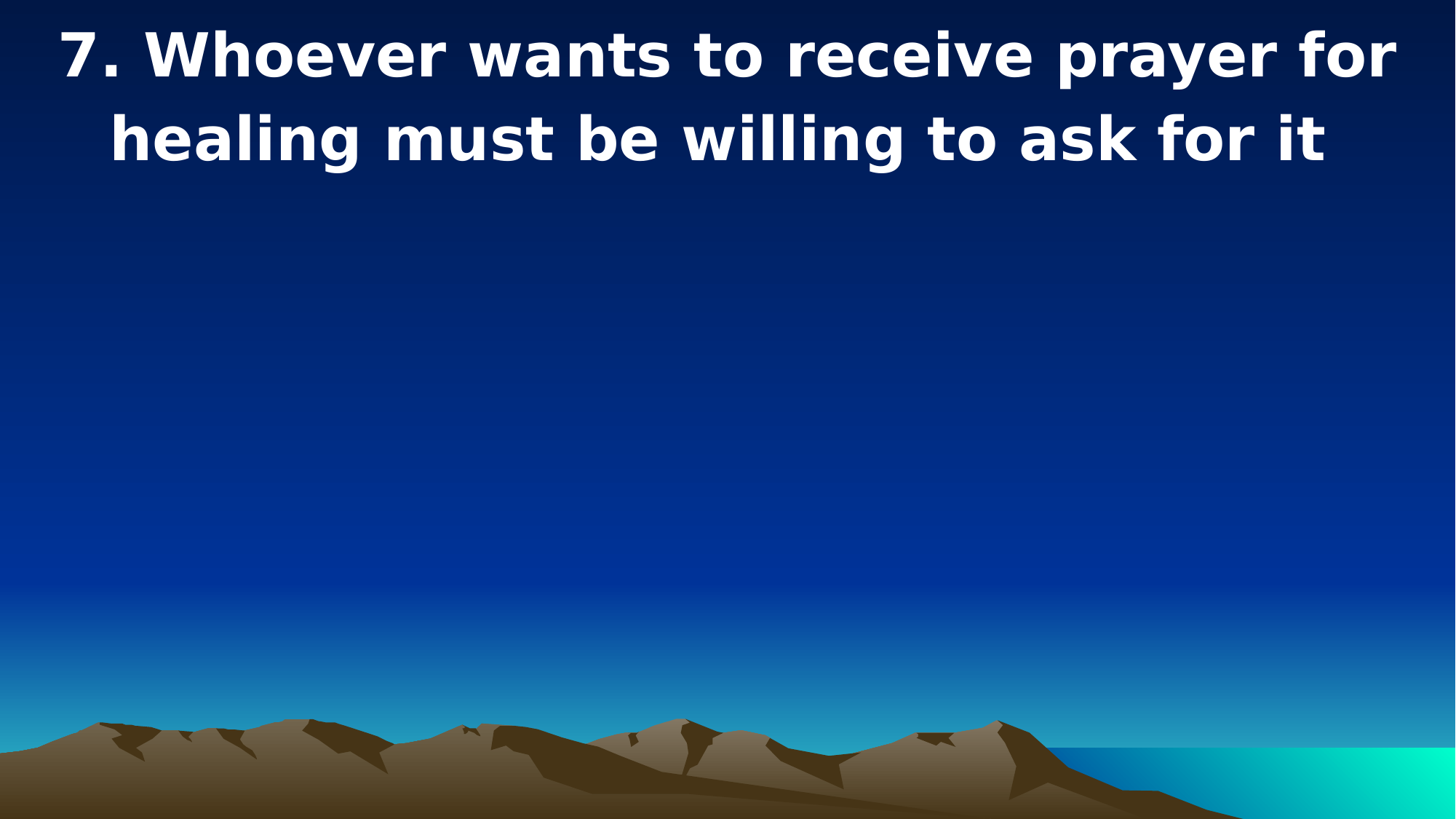

7. Whoever wants to receive prayer for healing must be willing to ask for it